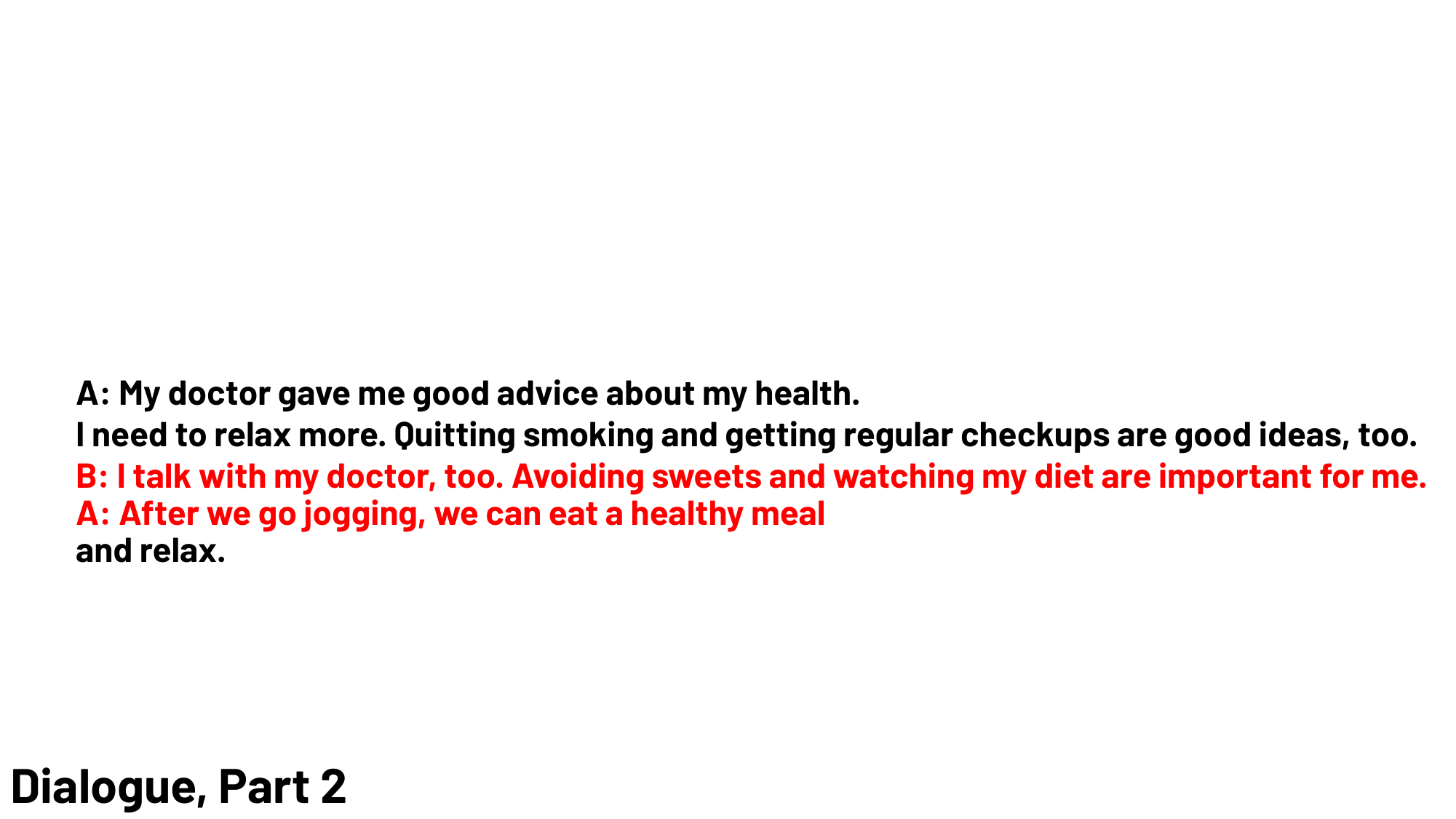

# A: My doctor gave me good advice about my health. I need to relax more. Quitting smoking and getting regular checkups are good ideas, too. B: I talk with my doctor, too. Avoiding sweets and watching my diet are important for me.
A: After we go jogging, we can eat a healthy meal
and relax.
Dialogue, Part 2